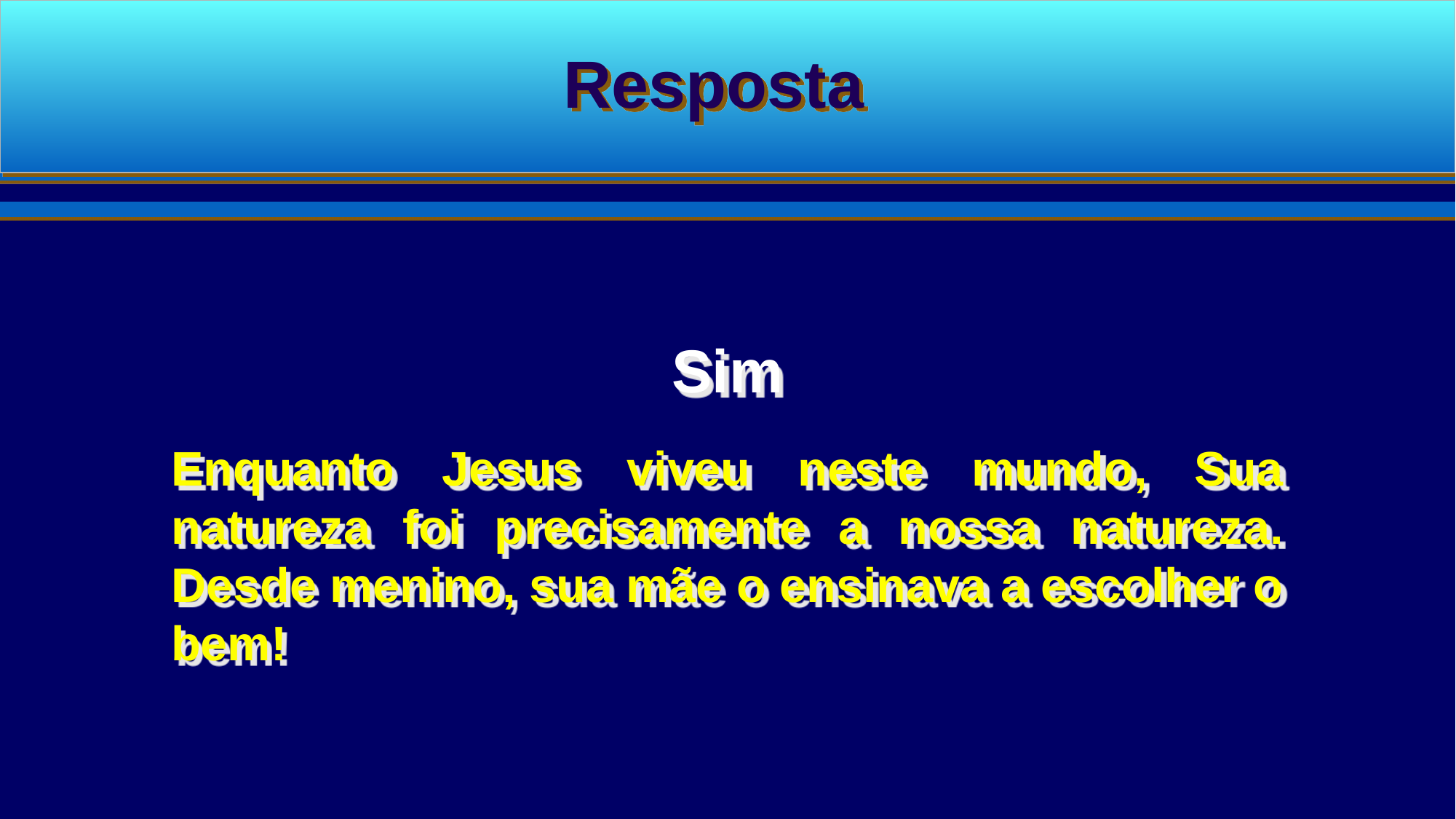

Resposta

Sim

Enquanto Jesus viveu neste mundo, Sua natureza foi precisamente a nossa natureza. Desde menino, sua mãe o ensinava a escolher o bem!